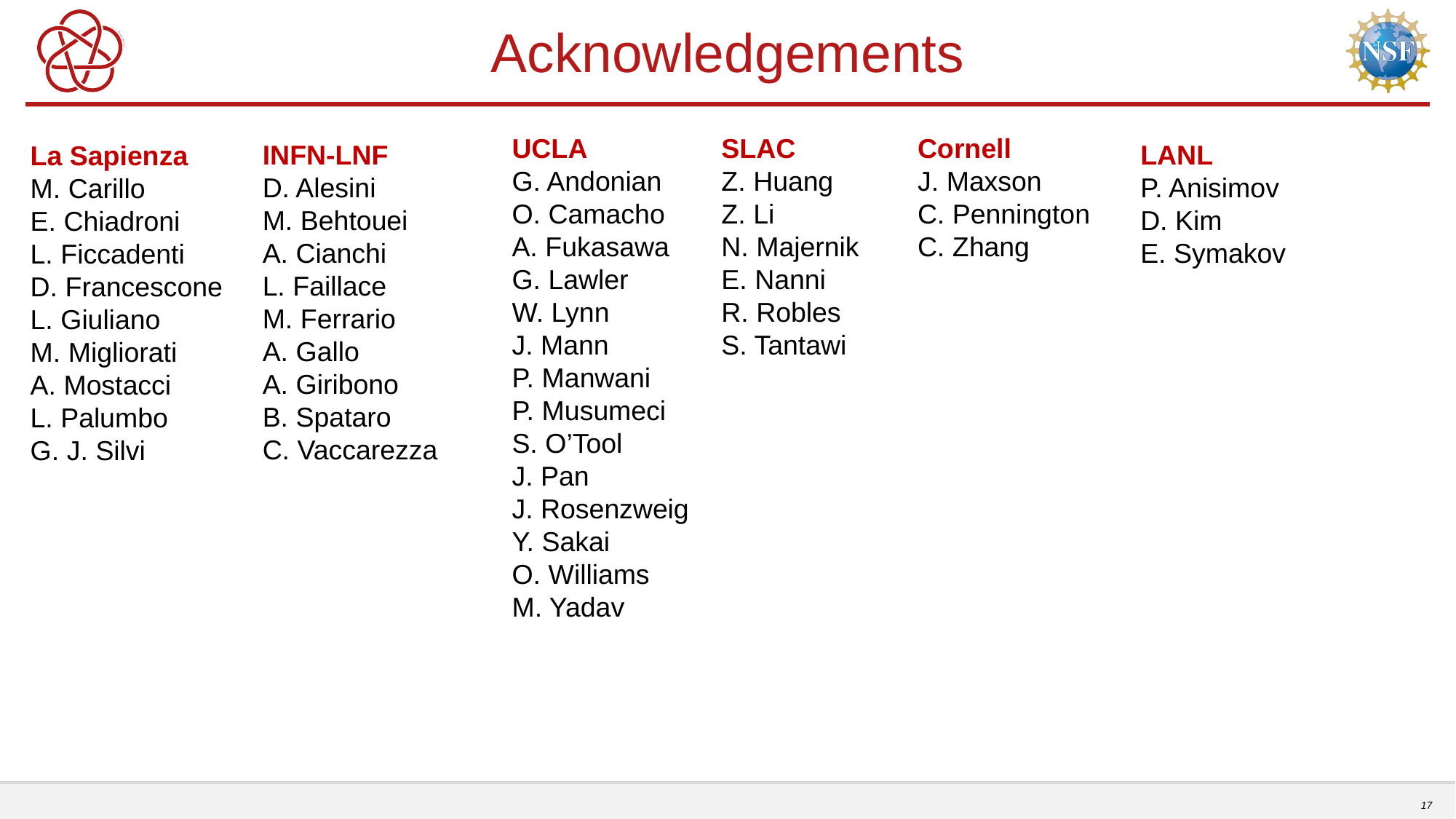

# Acknowledgements
UCLA
G. Andonian
O. Camacho
A. Fukasawa
G. Lawler
W. Lynn
J. Mann
P. Manwani
P. Musumeci
S. O’Tool
J. Pan
J. Rosenzweig
Y. Sakai
O. Williams
M. Yadav
SLAC
Z. Huang
Z. Li
N. Majernik
E. Nanni
R. Robles
S. Tantawi
Cornell
J. Maxson
C. Pennington
C. Zhang
INFN-LNF
D. Alesini
M. Behtouei
A. Cianchi
L. Faillace
M. Ferrario
A. Gallo
A. Giribono
B. Spataro
C. Vaccarezza
LANL
P. Anisimov
D. Kim
E. Symakov
La Sapienza
M. Carillo
E. Chiadroni
L. Ficcadenti
D. Francescone
L. Giuliano
M. Migliorati
A. Mostacci
L. Palumbo
G. J. Silvi
17